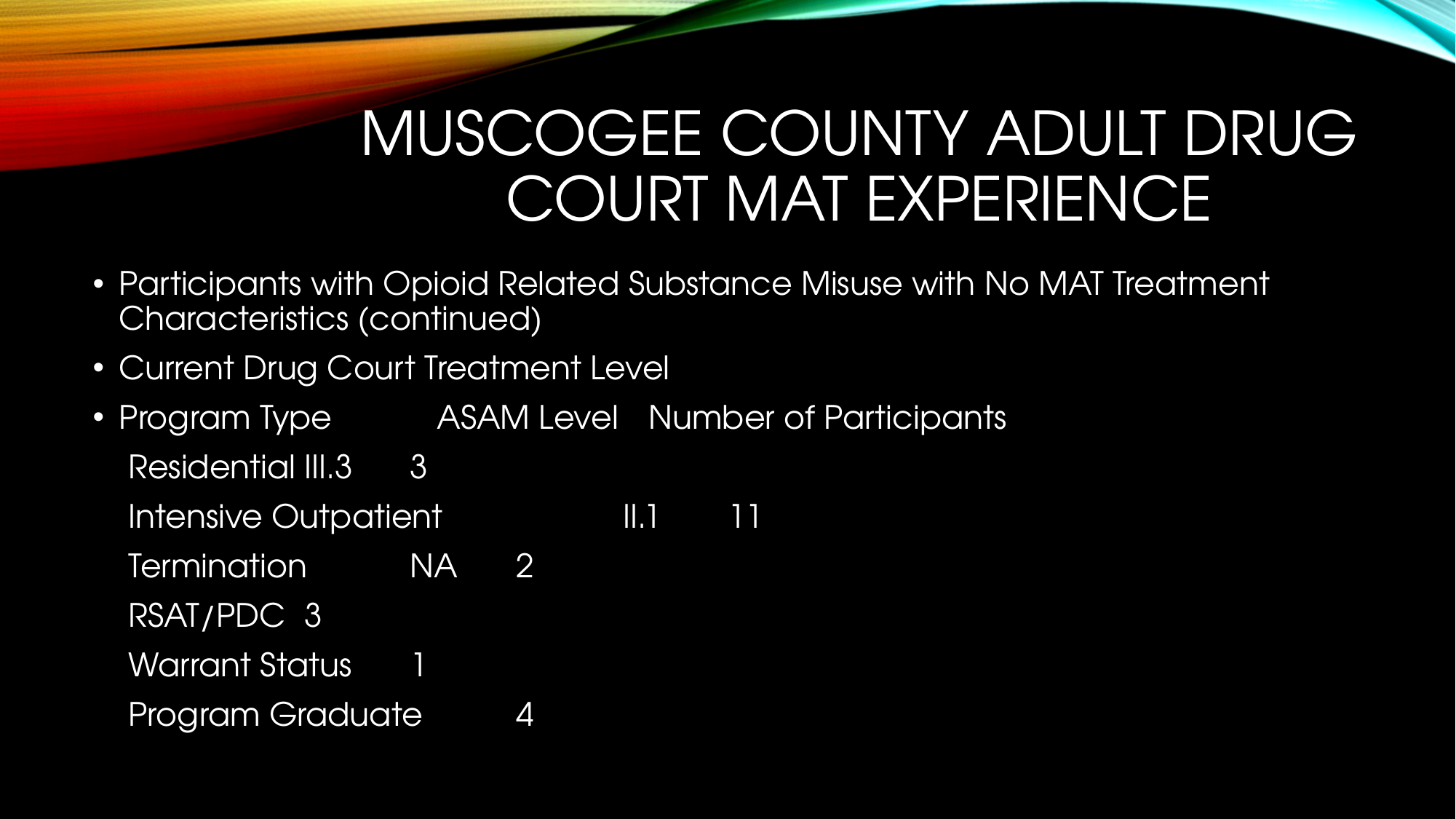

# Muscogee county adult drug court mat experience
Participants with Opioid Related Substance Misuse with No MAT Treatment Characteristics (continued)
Current Drug Court Treatment Level
Program Type			ASAM Level	Number of Participants
    Residential				III.3		3
    Intensive Outpatient	            II.1		11
    Termination			NA		2
    RSAT/PDC						3
    Warrant Status					1
    Program Graduate				4